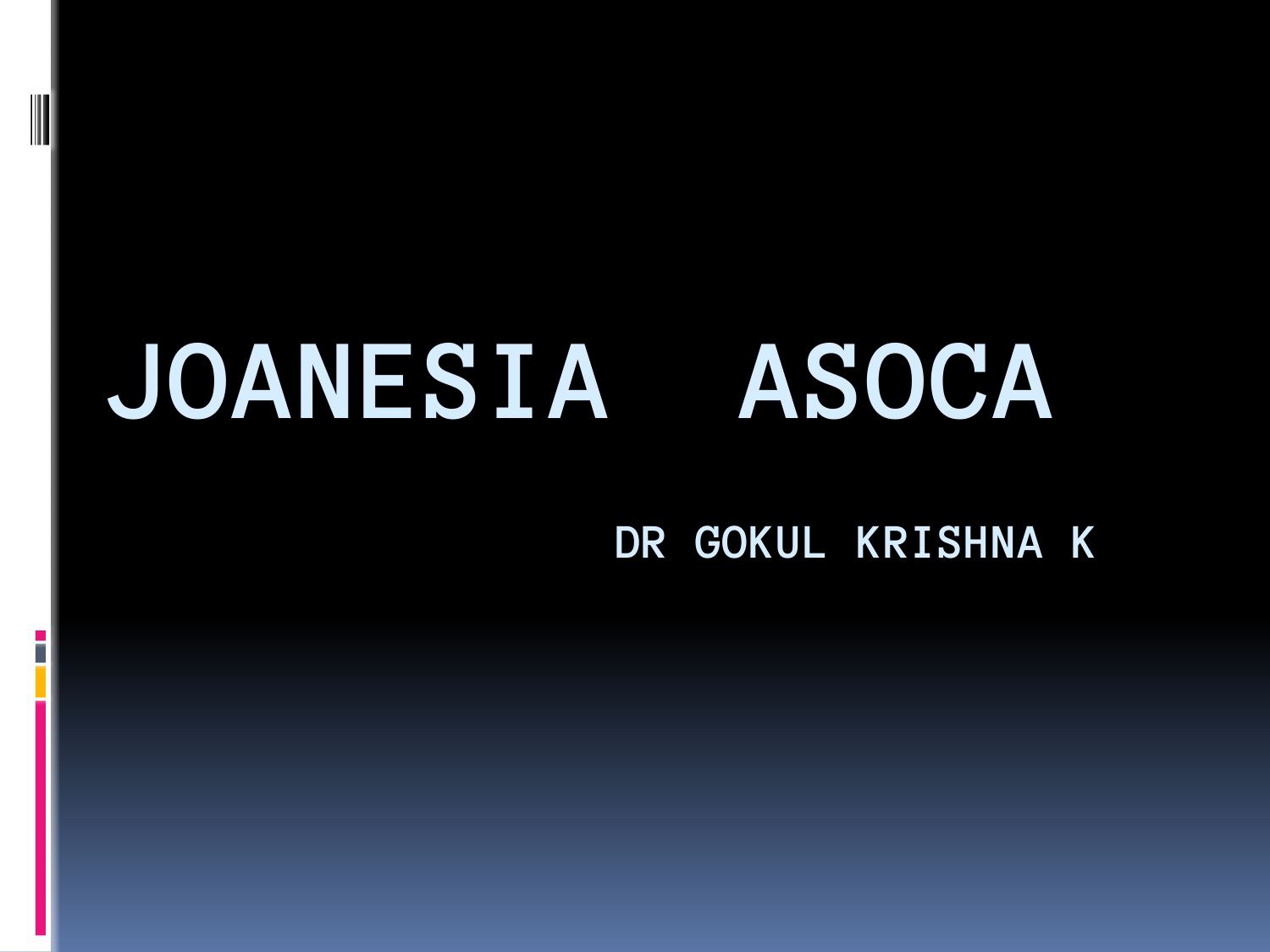

# JOANESIA  ASOCA Dr Gokul Krishna k